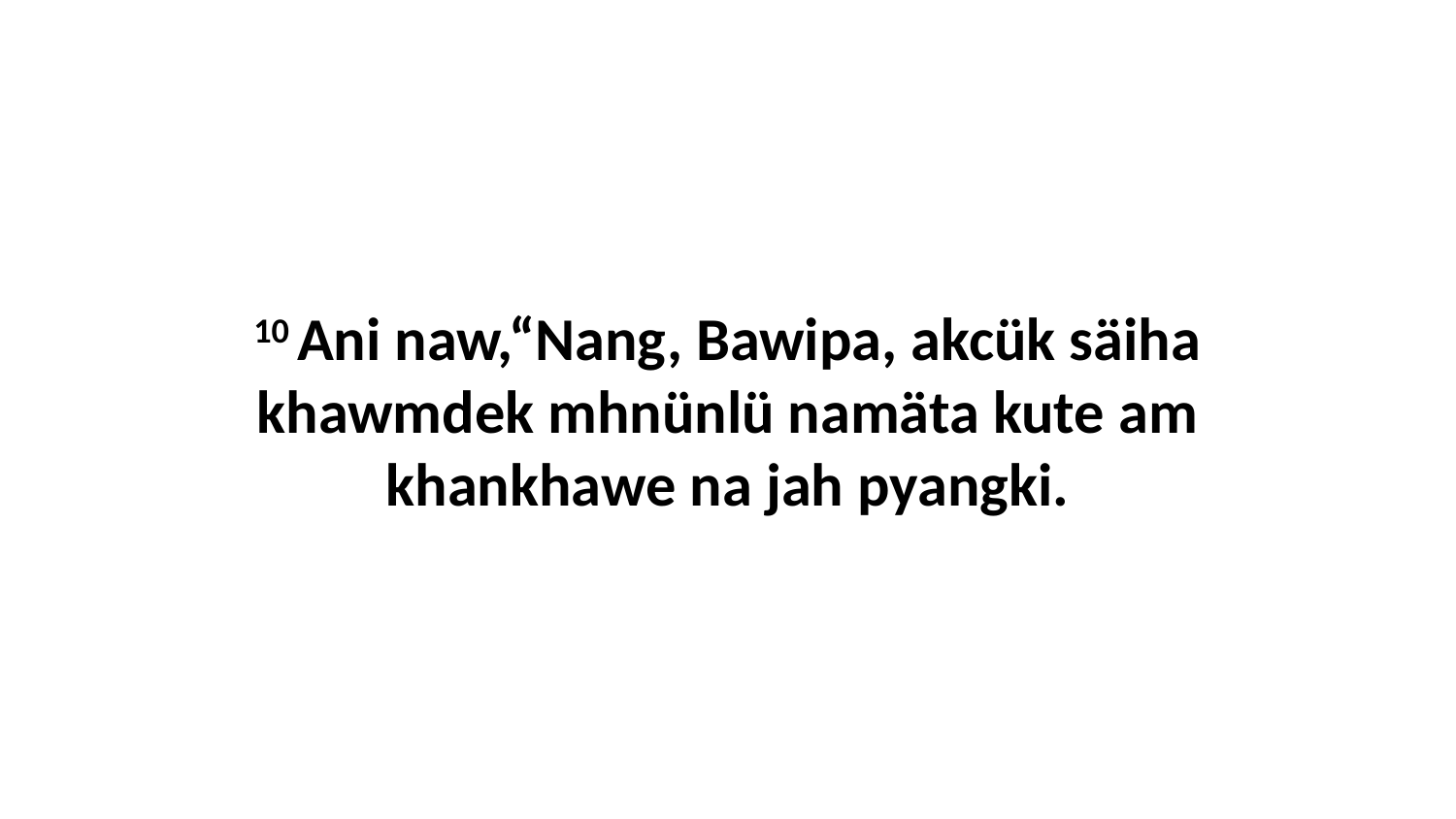

10 Ani naw,“Nang, Bawipa, akcük säiha khawmdek mhnünlü namäta kute am khankhawe na jah pyangki.